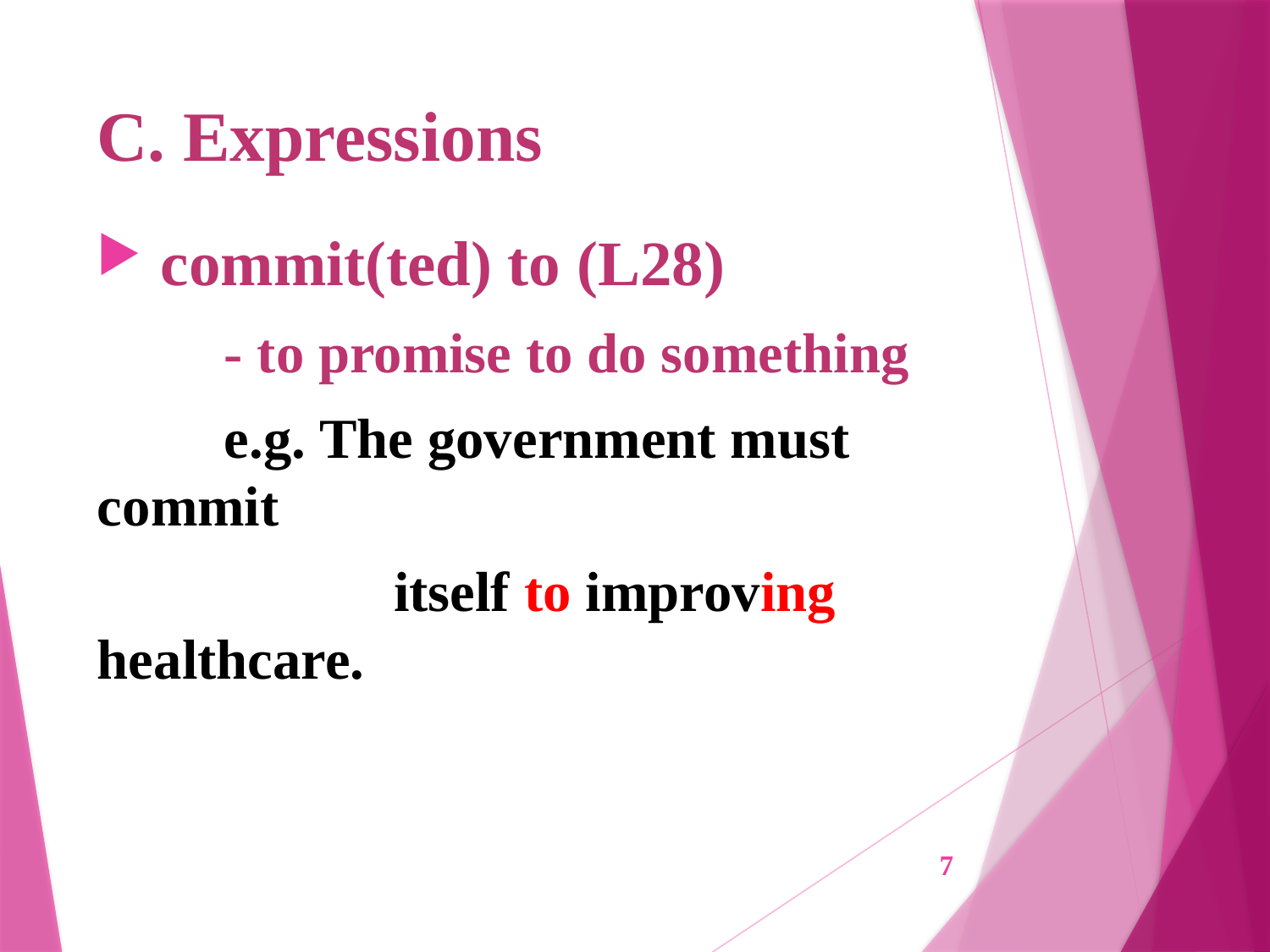

# C. Expressions
 commit(ted) to (L28)
	- to promise to do something
	e.g. The government must commit
 		   itself to improving healthcare.
7